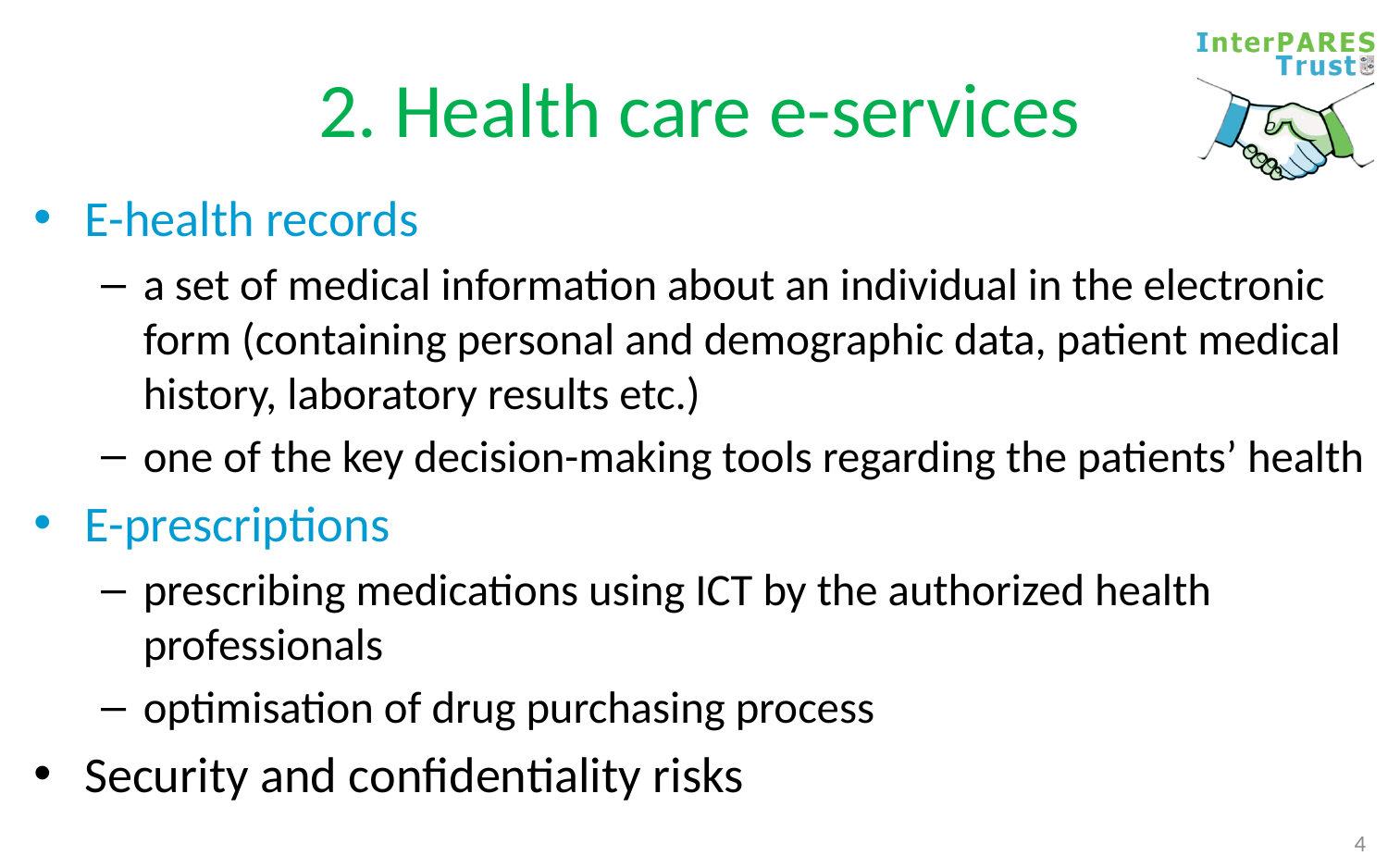

# 2. Health care e-services
E-health records
a set of medical in­formation about an individual in the electronic form (containing per­sonal and demographic data, patient medical history, laboratory results etc.)
one of the key decision-making tools regarding the pa­tients’ health
E-prescriptions
prescribing medications using ICT by the authorized health professionals
optimisation of drug purchasing process
Security and confidentiality risks

4